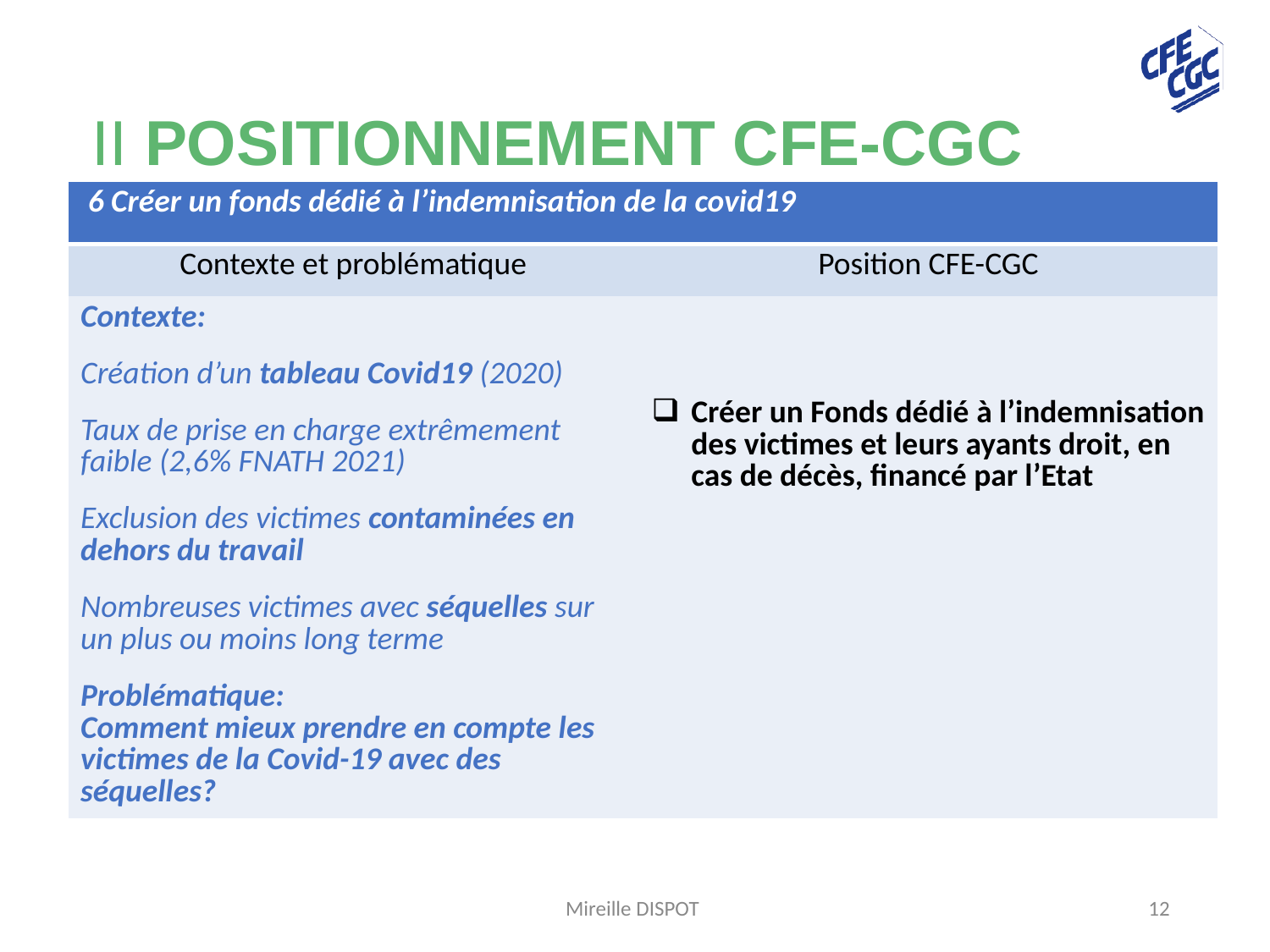

# II POSITIONNEMENT CFE-CGC
| 6 Créer un fonds dédié à l’indemnisation de la covid19 |  |
| --- | --- |
| Contexte et problématique | Position CFE-CGC |
| Contexte: Création d’un tableau Covid19 (2020) Taux de prise en charge extrêmement faible (2,6% FNATH 2021) Exclusion des victimes contaminées en dehors du travail Nombreuses victimes avec séquelles sur un plus ou moins long terme Problématique: Comment mieux prendre en compte les victimes de la Covid-19 avec des séquelles? | Créer un Fonds dédié à l’indemnisation des victimes et leurs ayants droit, en cas de décès, financé par l’Etat |
Mireille DISPOT
12